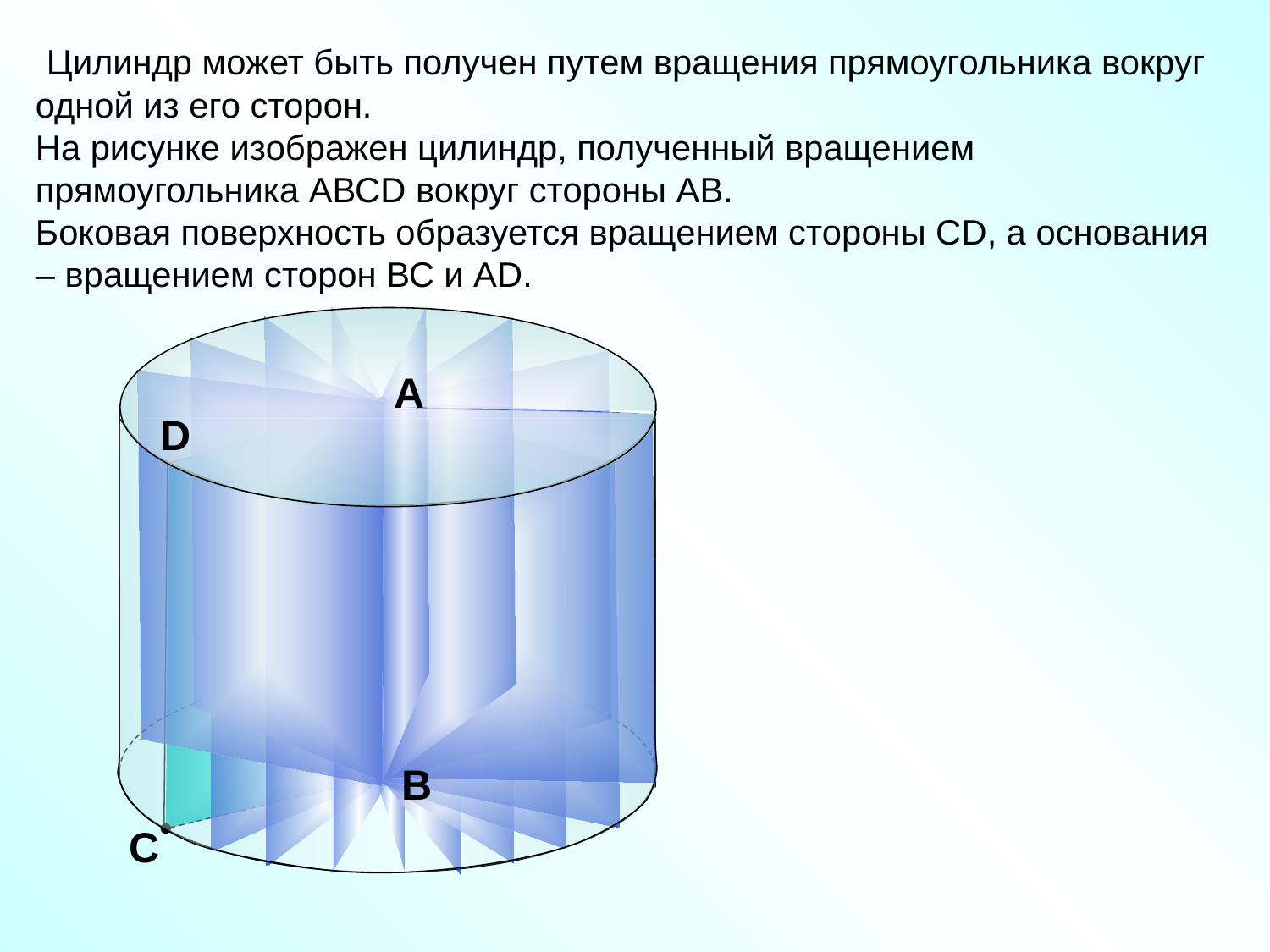

Цилиндр может быть получен путем вращения прямоугольника вокруг одной из его сторон.
На рисунке изображен цилиндр, полученный вращением прямоугольника АВСD вокруг стороны АВ.
Боковая поверхность образуется вращением стороны СD, а основания – вращением сторон ВС и АD.

А

D

В
В
С